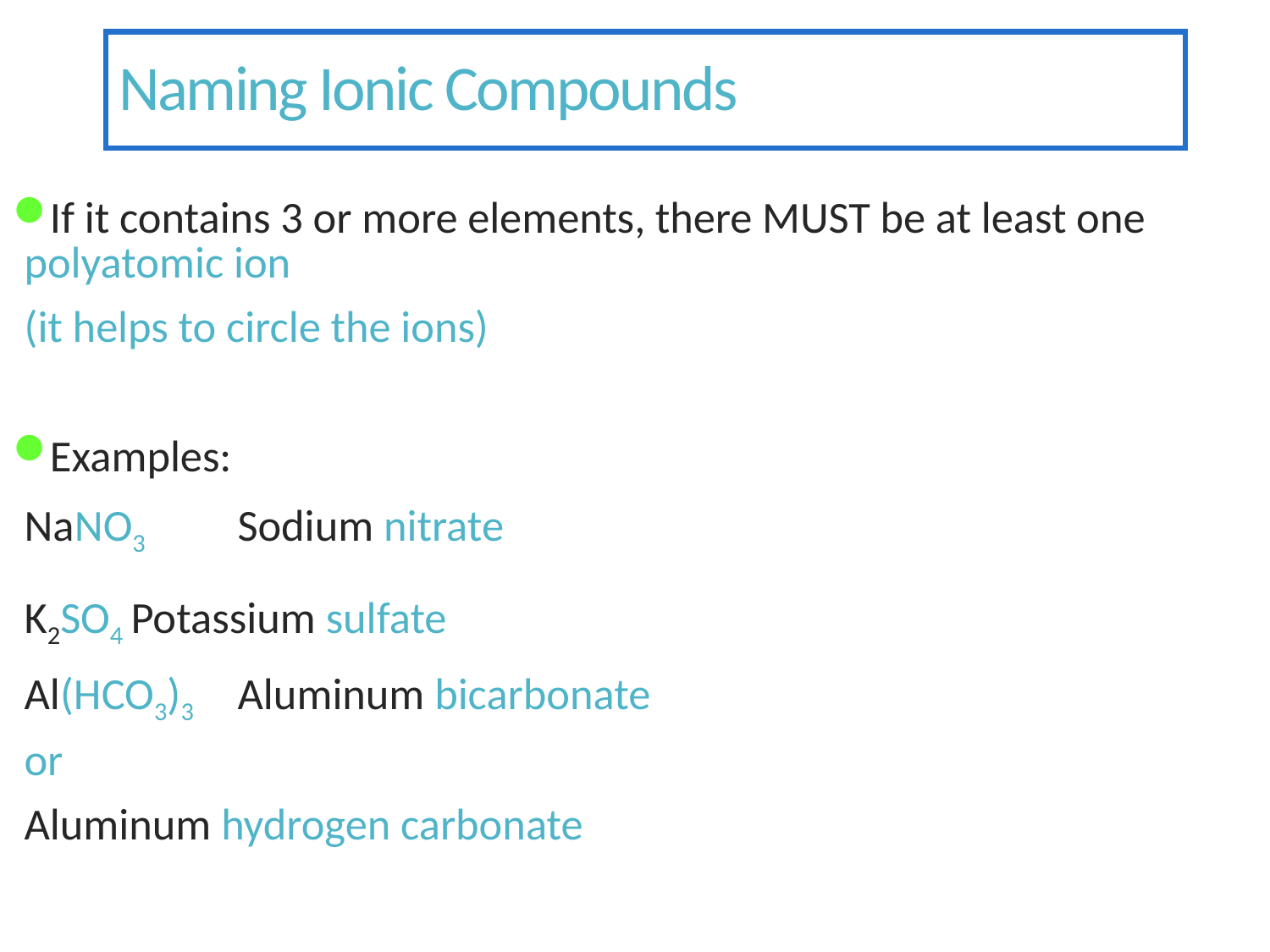

# Naming Ionic Compounds
If it contains 3 or more elements, there MUST be at least one polyatomic ion
		(it helps to circle the ions)

Examples:
	NaNO3		Sodium nitrate
	K2SO4			Potassium sulfate
	Al(HCO3)3		Aluminum bicarbonate
				or
				Aluminum hydrogen carbonate